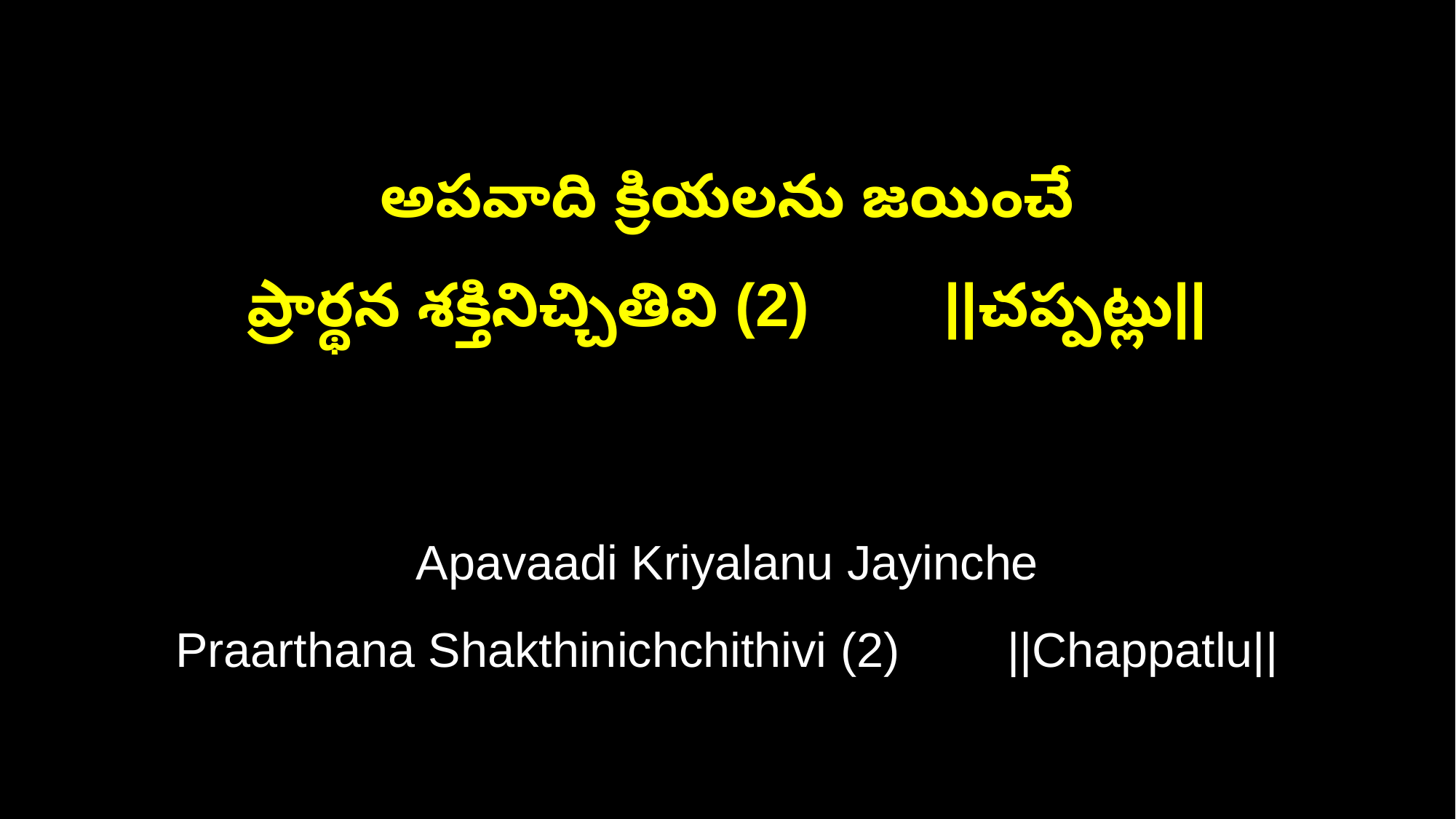

అపవాది క్రియలను జయించే
ప్రార్థన శక్తినిచ్చితివి (2)        ||చప్పట్లు||
Apavaadi Kriyalanu Jayinche
Praarthana Shakthinichchithivi (2)        ||Chappatlu||